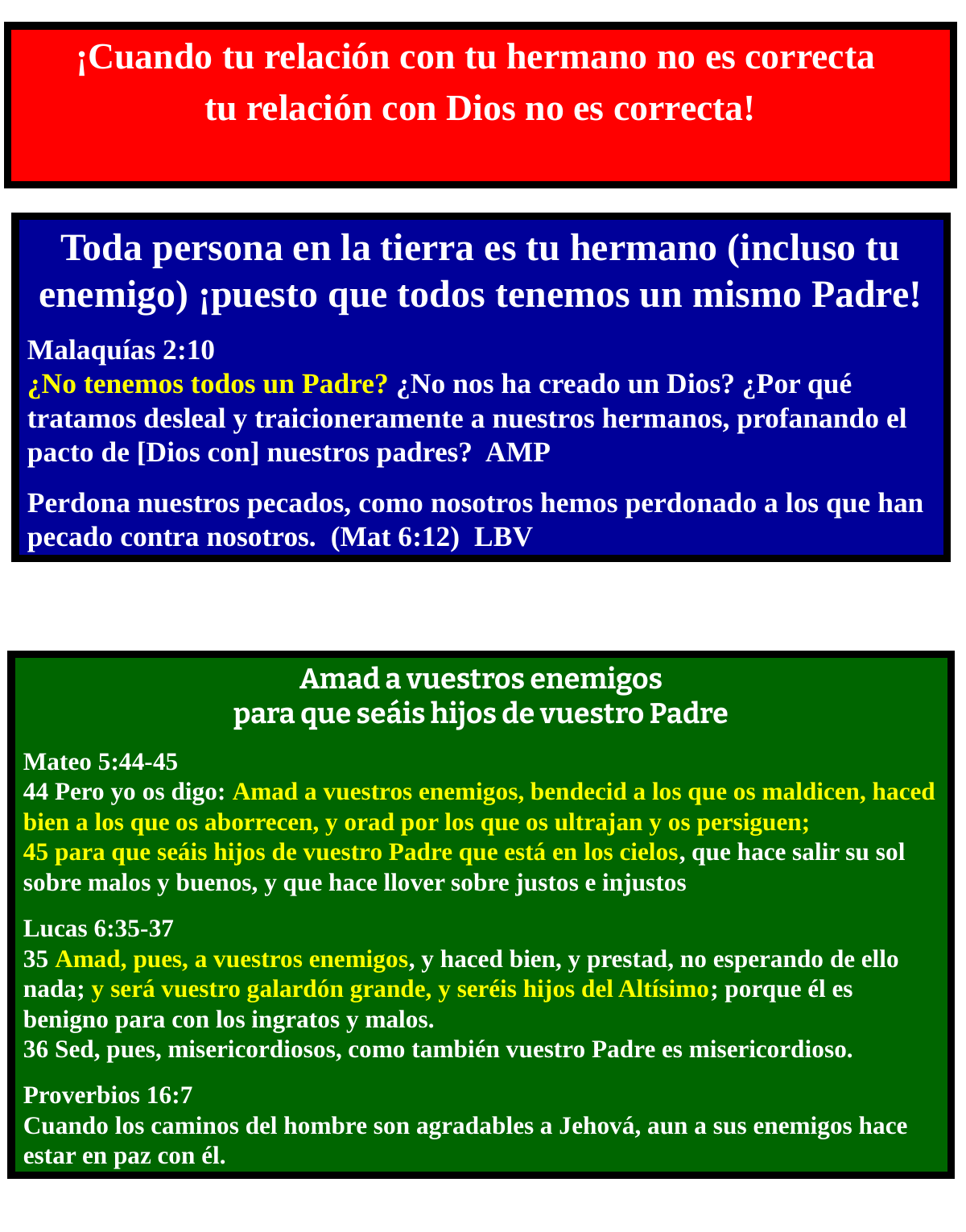

¡Cuando tu relación con tu hermano no es correcta
tu relación con Dios no es correcta!
Toda persona en la tierra es tu hermano (incluso tu enemigo) ¡puesto que todos tenemos un mismo Padre!

Malaquías 2:10
¿No tenemos todos un Padre? ¿No nos ha creado un Dios? ¿Por qué tratamos desleal y traicioneramente a nuestros hermanos, profanando el pacto de [Dios con] nuestros padres?  AMP

Perdona nuestros pecados, como nosotros hemos perdonado a los que han pecado contra nosotros.  (Mat 6:12)  LBV
Amad a vuestros enemigos
para que seáis hijos de vuestro Padre

Mateo 5:44-45
44 Pero yo os digo: Amad a vuestros enemigos, bendecid a los que os maldicen, haced bien a los que os aborrecen, y orad por los que os ultrajan y os persiguen;
45 para que seáis hijos de vuestro Padre que está en los cielos, que hace salir su sol sobre malos y buenos, y que hace llover sobre justos e injustos

Lucas 6:35-37
35 Amad, pues, a vuestros enemigos, y haced bien, y prestad, no esperando de ello nada; y será vuestro galardón grande, y seréis hijos del Altísimo; porque él es benigno para con los ingratos y malos.
36 Sed, pues, misericordiosos, como también vuestro Padre es misericordioso.

Proverbios 16:7
Cuando los caminos del hombre son agradables a Jehová, aun a sus enemigos hace estar en paz con él.